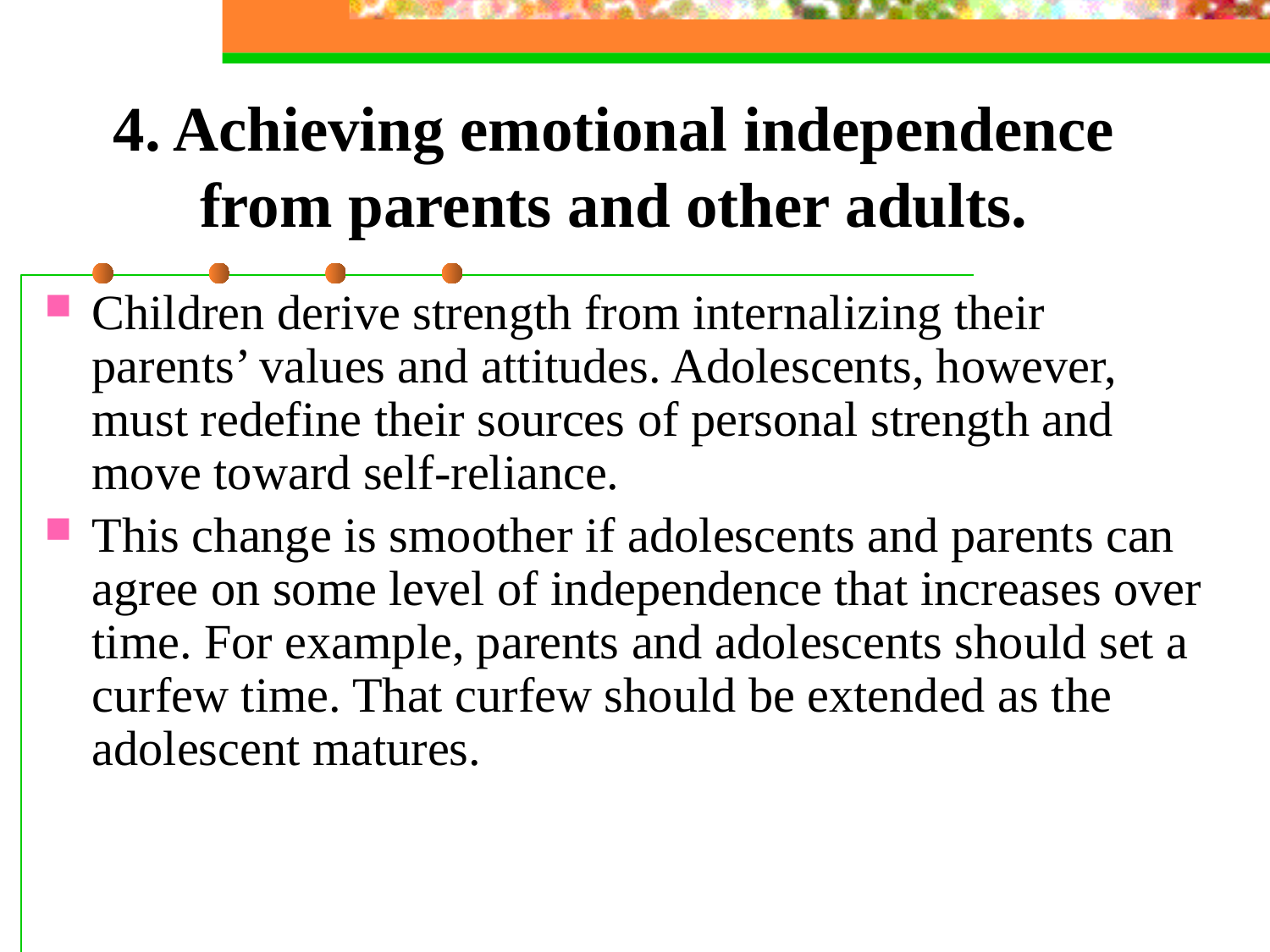

# 4. Achieving emotional independence from parents and other adults.

Children derive strength from internalizing their parents’ values and attitudes. Adolescents, however, must redefine their sources of personal strength and move toward self-reliance.
This change is smoother if adolescents and parents can agree on some level of independence that increases over time. For example, parents and adolescents should set a curfew time. That curfew should be extended as the adolescent matures.